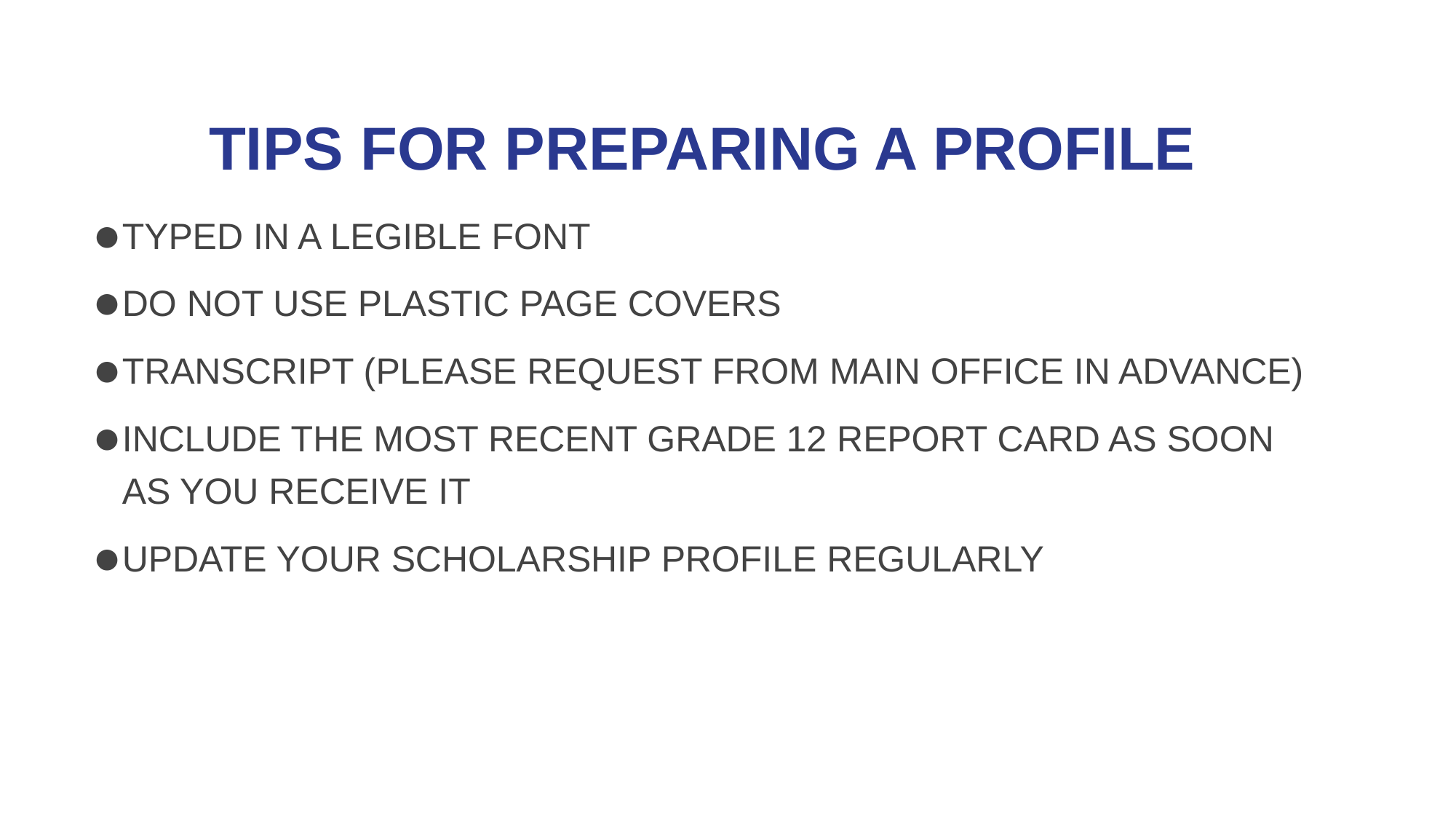

# TIPS FOR PREPARING A PROFILE
TYPED IN A LEGIBLE FONT
DO NOT USE PLASTIC PAGE COVERS
TRANSCRIPT (PLEASE REQUEST FROM MAIN OFFICE IN ADVANCE)
INCLUDE THE MOST RECENT GRADE 12 REPORT CARD AS SOON AS YOU RECEIVE IT
UPDATE YOUR SCHOLARSHIP PROFILE REGULARLY